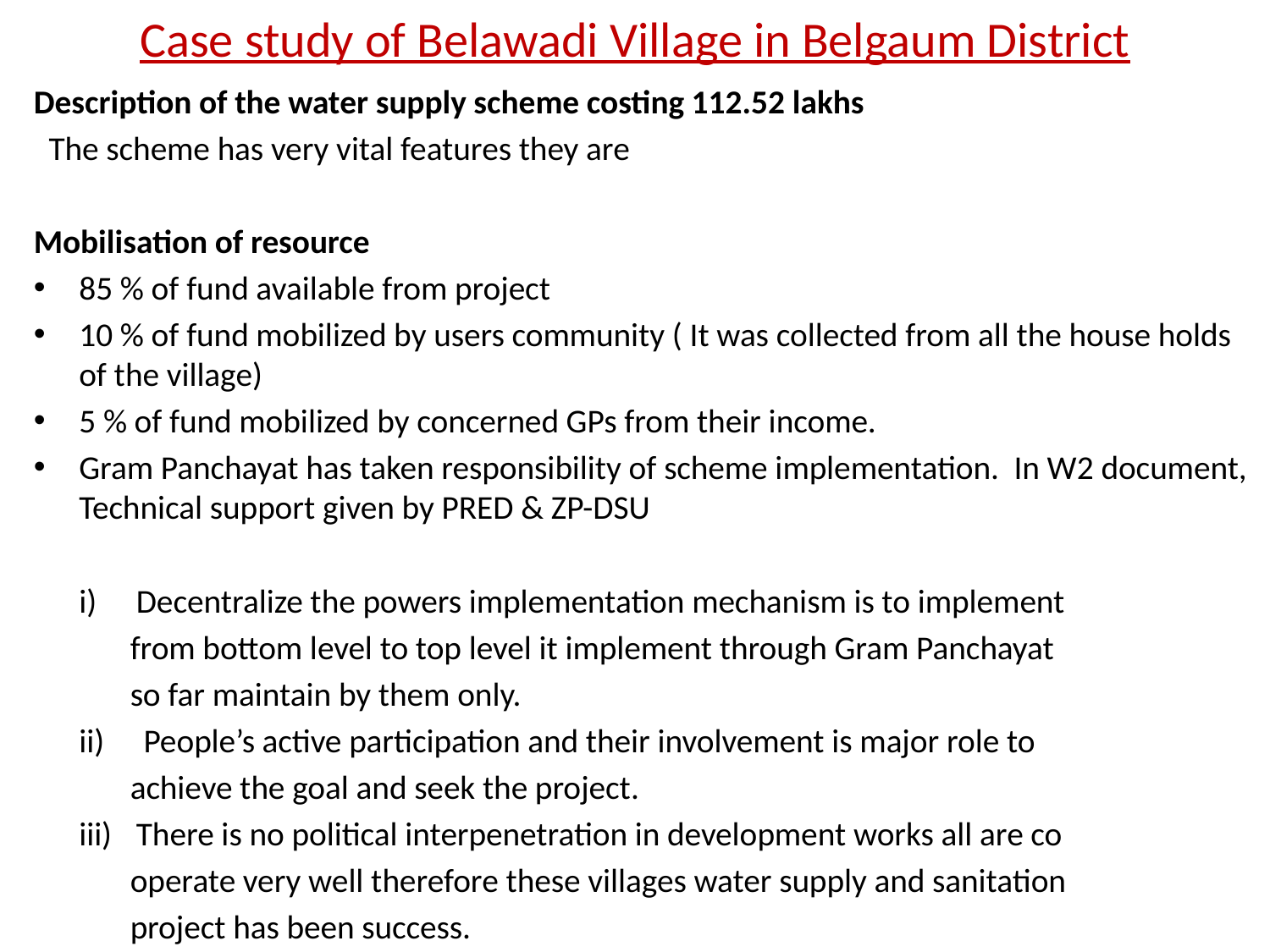

# Case study of Belawadi Village in Belgaum District
Description of the water supply scheme costing 112.52 lakhs
  The scheme has very vital features they are

Mobilisation of resource
85 % of fund available from project
10 % of fund mobilized by users community ( It was collected from all the house holds of the village)
5 % of fund mobilized by concerned GPs from their income.
Gram Panchayat has taken responsibility of scheme implementation.  In W2 document, Technical support given by PRED & ZP-DSU

	i) 	Decentralize the powers implementation mechanism is to implement
             from bottom level to top level it implement through Gram Panchayat
             so far maintain by them only.
	ii)	 People’s active participation and their involvement is major role to
             achieve the goal and seek the project.
	iii) 	There is no political interpenetration in development works all are co
             operate very well therefore these villages water supply and sanitation
             project has been success.